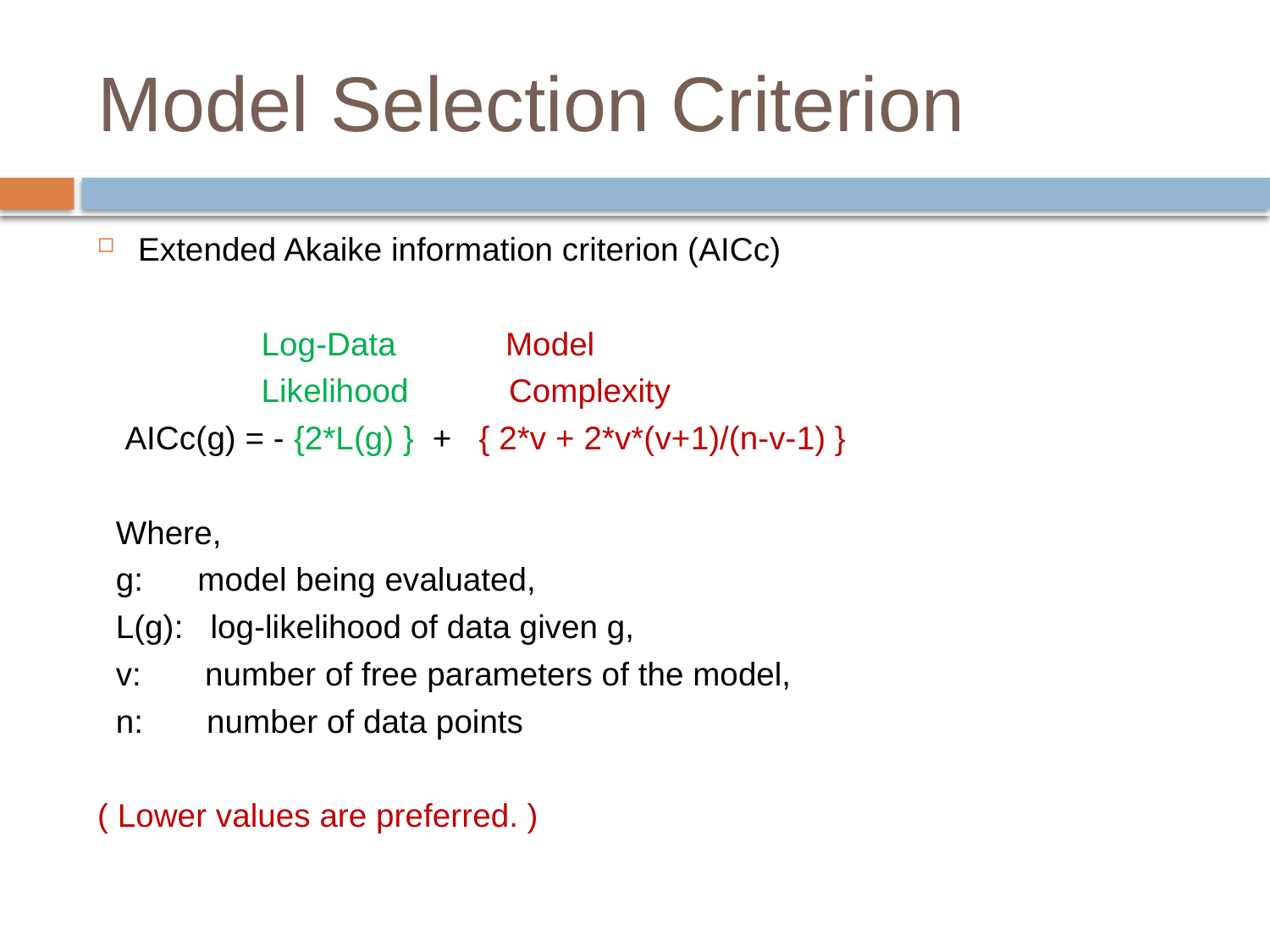

# Model Selection Criterion
Extended Akaike information criterion (AICc)

                  Log-Data            Model
                  Likelihood           Complexity
   AICc(g) = - {2*L(g) }  +   { 2*v + 2*v*(v+1)/(n-v-1) }

  Where,
  g:      model being evaluated,
  L(g):   log-likelihood of data given g,
  v:       number of free parameters of the model,
  n:       number of data points

( Lower values are preferred. )